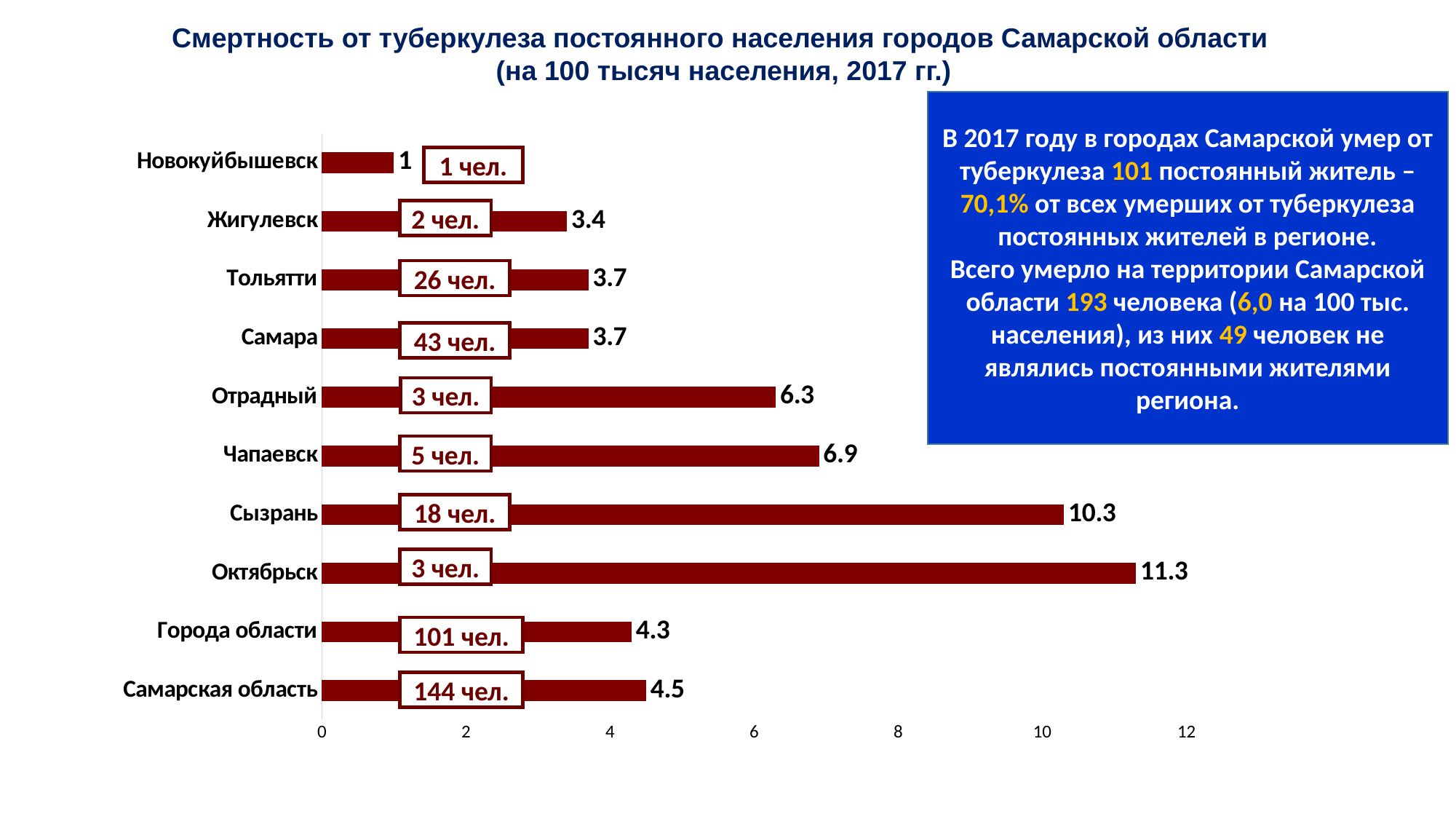

Смертность от туберкулеза постоянного населения городов Самарской области
(на 100 тысяч населения, 2017 гг.)

В 2017 году в городах Самарской умер от туберкулеза 101 постоянный житель – 70,1% от всех умерших от туберкулеза постоянных жителей в регионе.
Всего умерло на территории Самарской области 193 человека (6,0 на 100 тыс. населения), из них 49 человек не являлись постоянными жителями региона.

### Chart

| Category | Ряд 1 |
|---|---|
| Самарская область | 4.5 |
| Города области | 4.3 |
| Октябрьск | 11.3 |
| Сызрань | 10.3 |
| Чапаевск | 6.9 |
| Отрадный | 6.3 |
| Самара | 3.7 |
| Тольятти | 3.7 |
| Жигулевск | 3.4 |
| Новокуйбышевск | 1.0 |
1 чел.
2 чел.
26 чел.
43 чел.
3 чел.
5 чел.
18 чел.
3 чел.
101 чел.
144 чел.